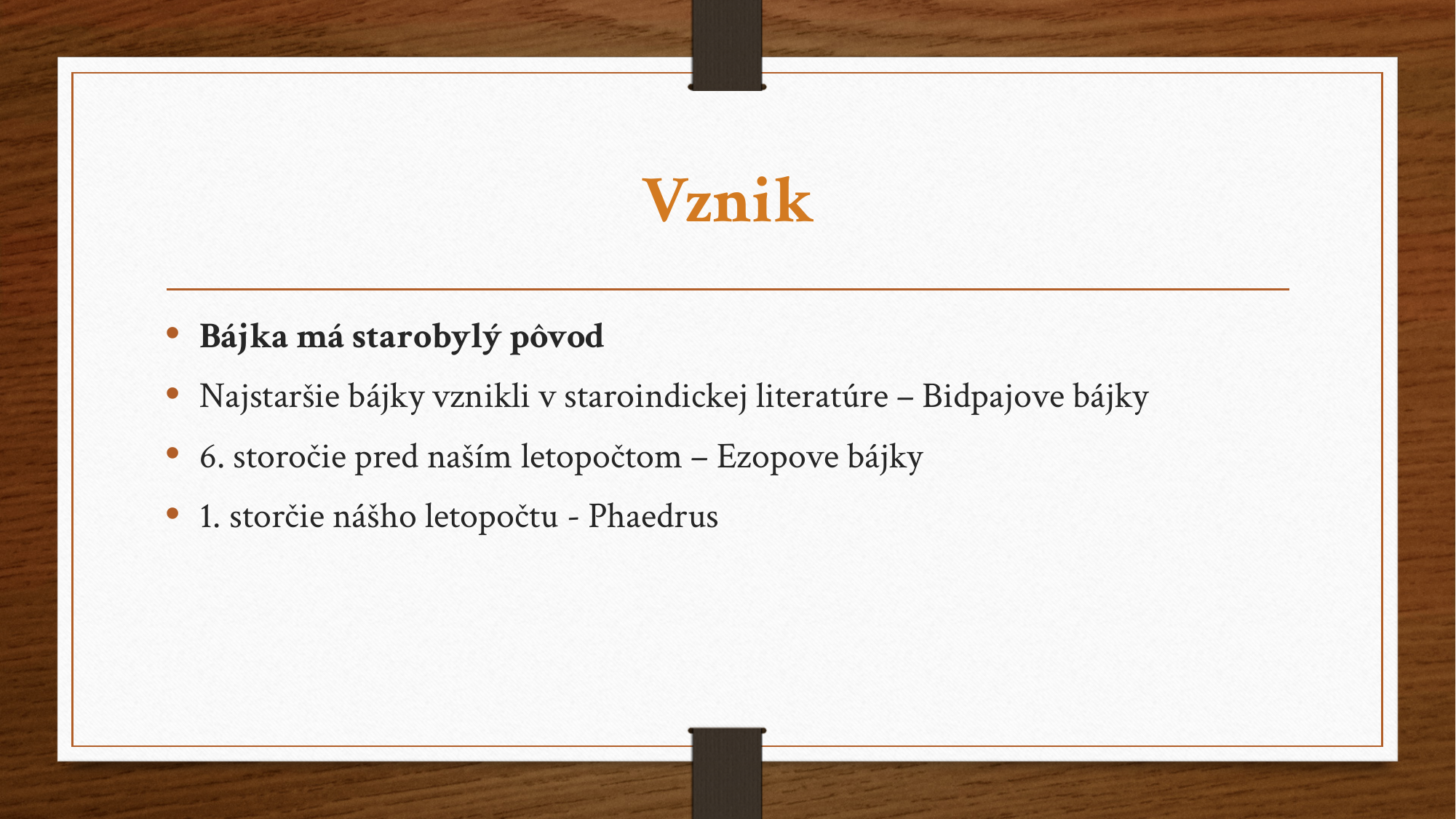

# Vznik
Bájka má starobylý pôvod
Najstaršie bájky vznikli v staroindickej literatúre – Bidpajove bájky
6. storočie pred naším letopočtom – Ezopove bájky
1. storčie nášho letopočtu - Phaedrus